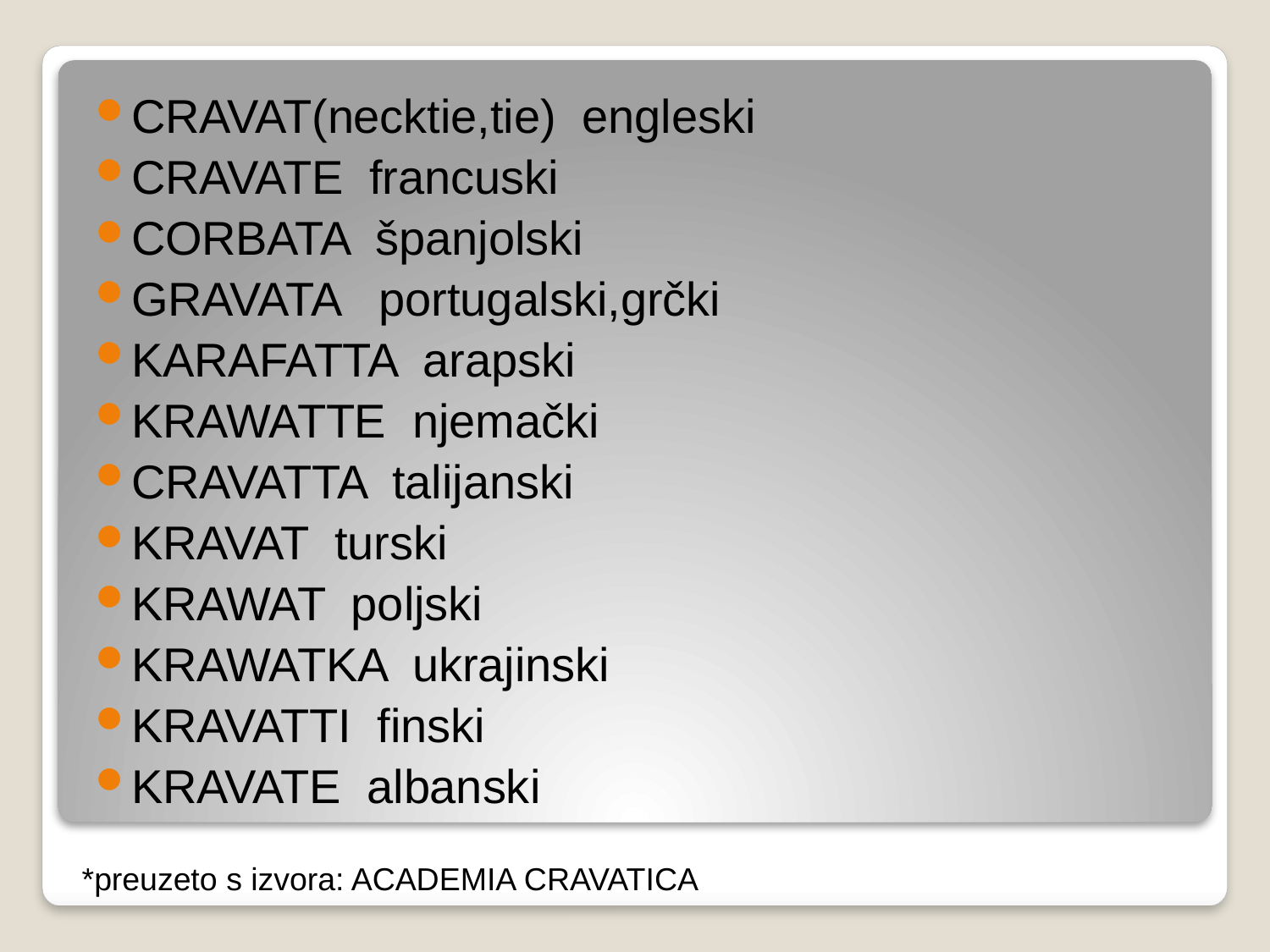

CRAVAT(necktie,tie)  engleski
CRAVATE  francuski
CORBATA  španjolski
GRAVATA   portugalski,grčki
KARAFATTA  arapski
KRAWATTE  njemački
CRAVATTA  talijanski
KRAVAT  turski
KRAWAT  poljski
KRAWATKA  ukrajinski
KRAVATTI  finski
KRAVATE  albanski
*preuzeto s izvora: ACADEMIA CRAVATICA